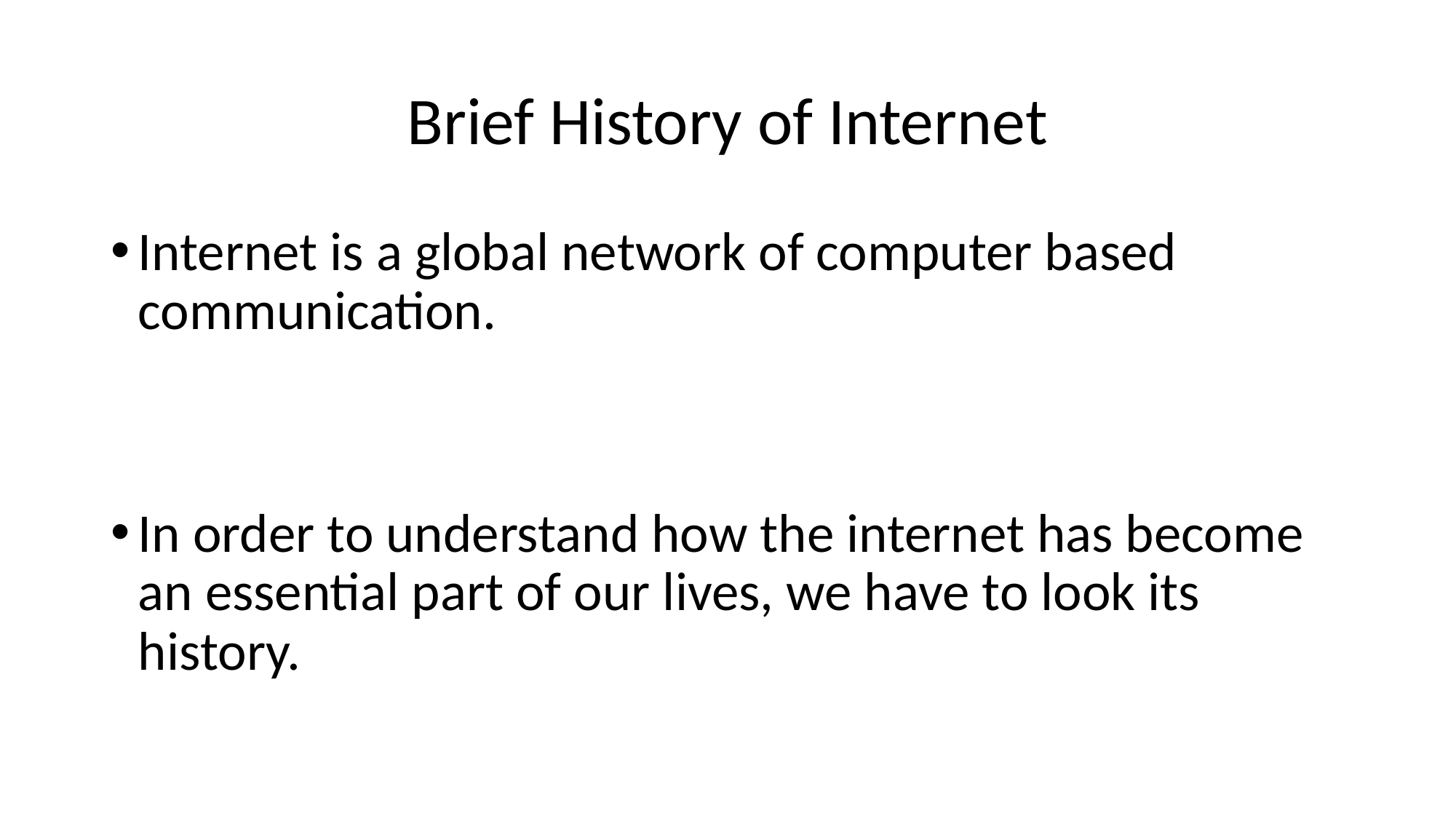

# Brief History of Internet
Internet is a global network of computer based communication.

In order to understand how the internet has become an essential part of our lives, we have to look its history.